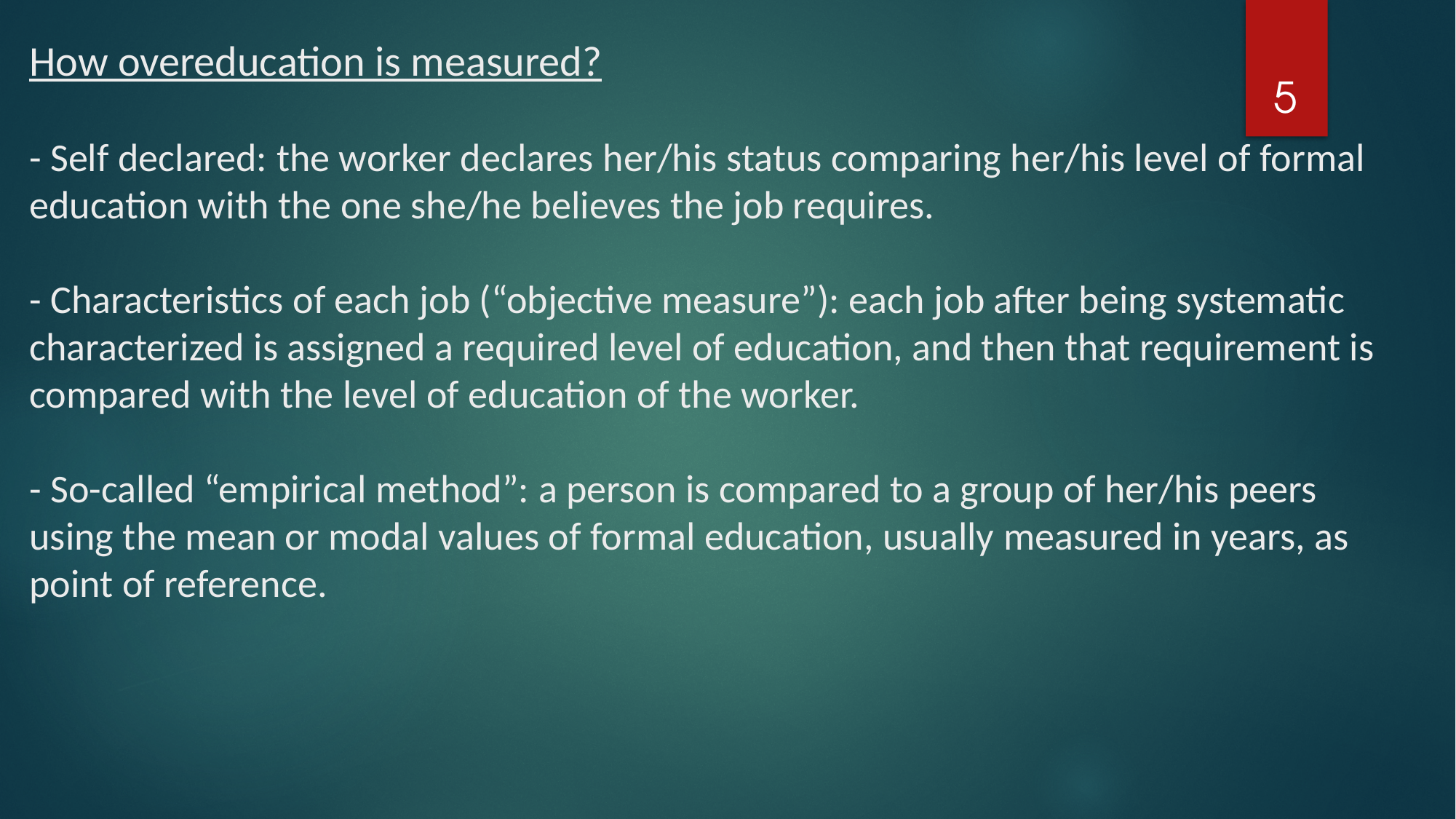

# How overeducation is measured? - Self declared: the worker declares her/his status comparing her/his level of formal education with the one she/he believes the job requires. - Characteristics of each job (“objective measure”): each job after being systematic characterized is assigned a required level of education, and then that requirement is compared with the level of education of the worker. - So-called “empirical method”: a person is compared to a group of her/his peers using the mean or modal values of formal education, usually measured in years, as point of reference.
5